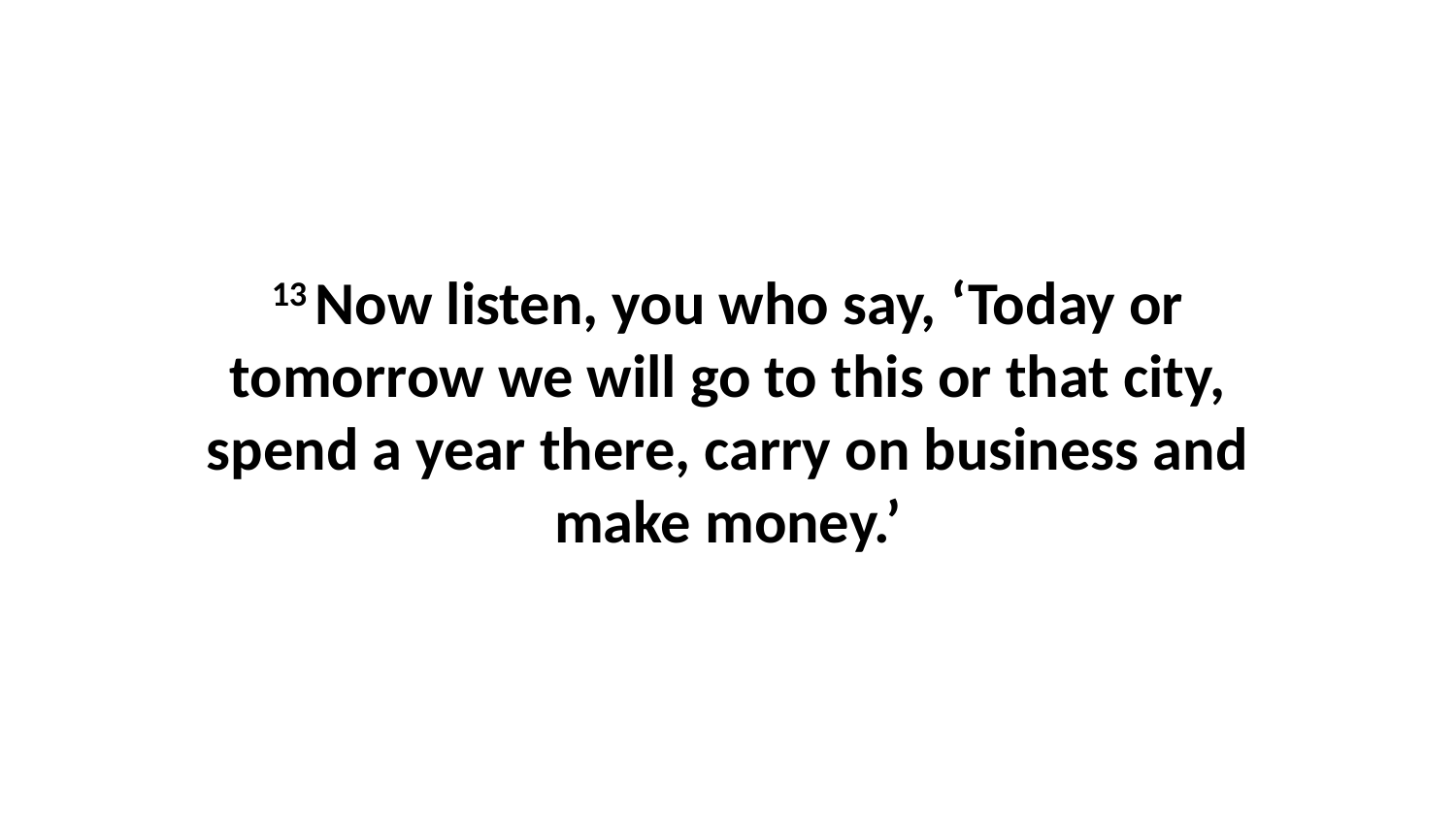

13 Now listen, you who say, ‘Today or tomorrow we will go to this or that city, spend a year there, carry on business and make money.’